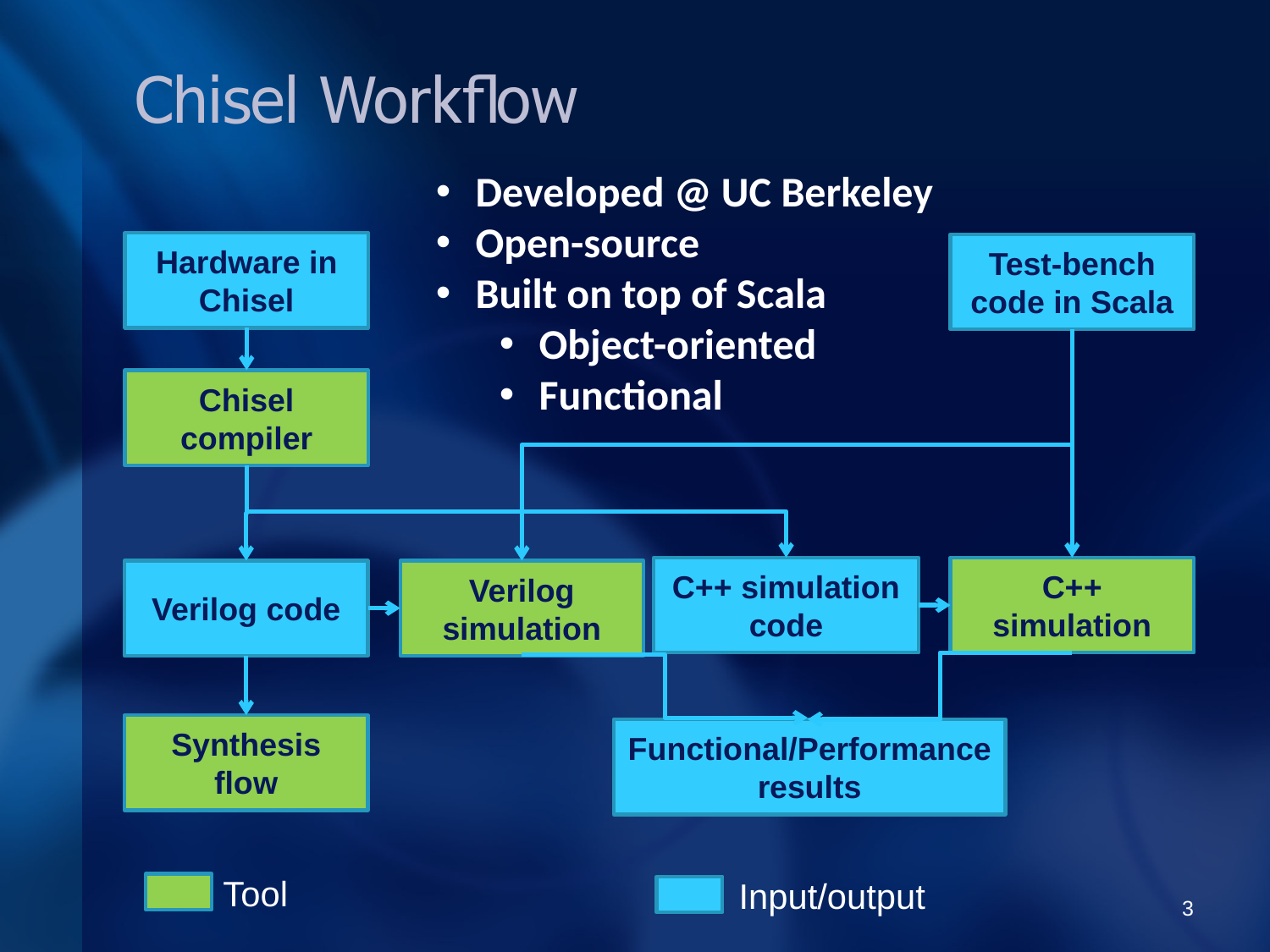

Chisel Workflow
Developed @ UC Berkeley
Open-source
Built on top of Scala
Object-oriented
Functional
Hardware in Chisel
Test-bench code in Scala
Chisel compiler
C++ simulation code
C++ simulation
Verilog code
Verilog simulation
Synthesis flow
Functional/Performance results
Tool
Input/output

3